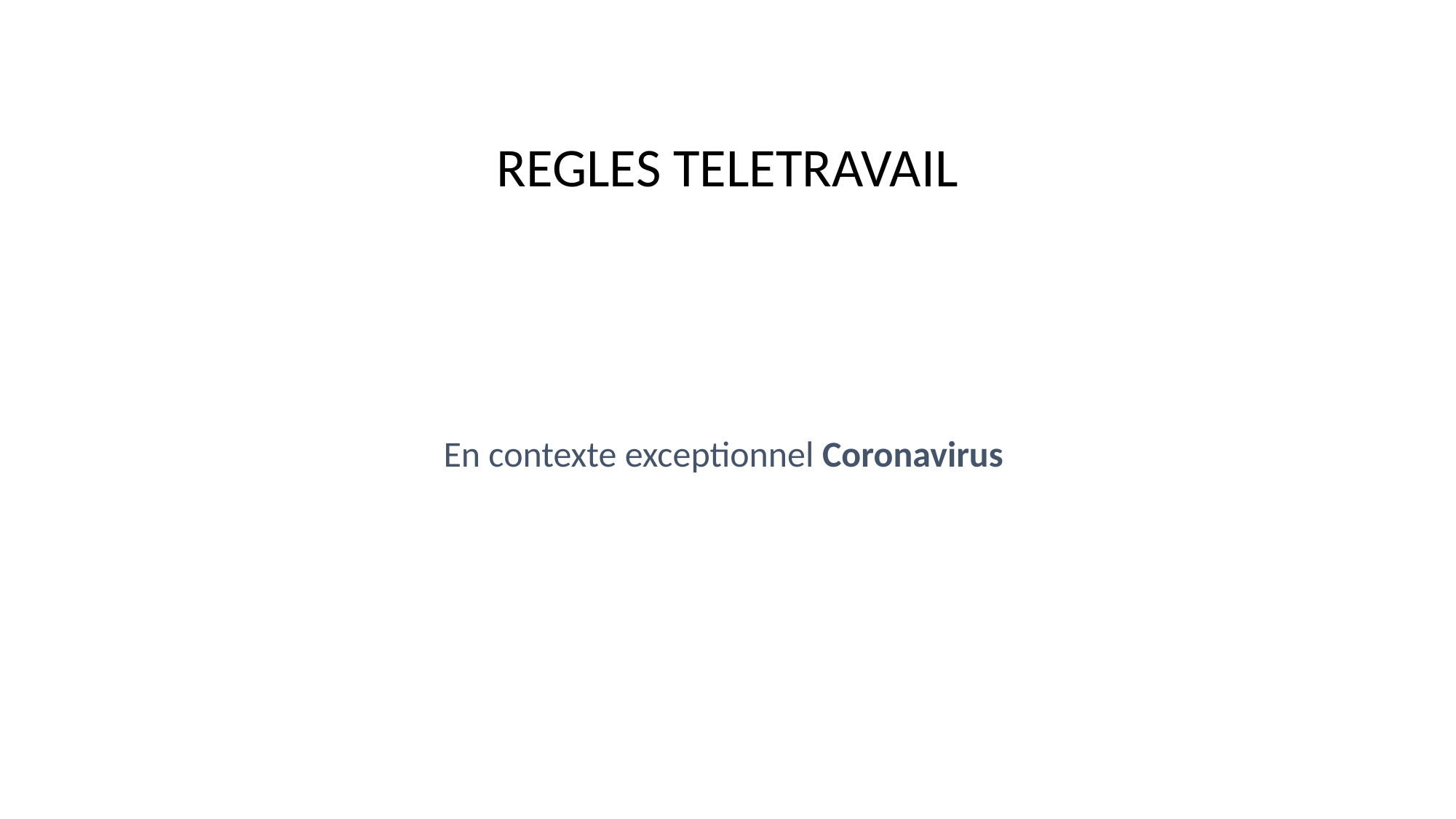

# REGLES TELETRAVAIL
En contexte exceptionnel Coronavirus